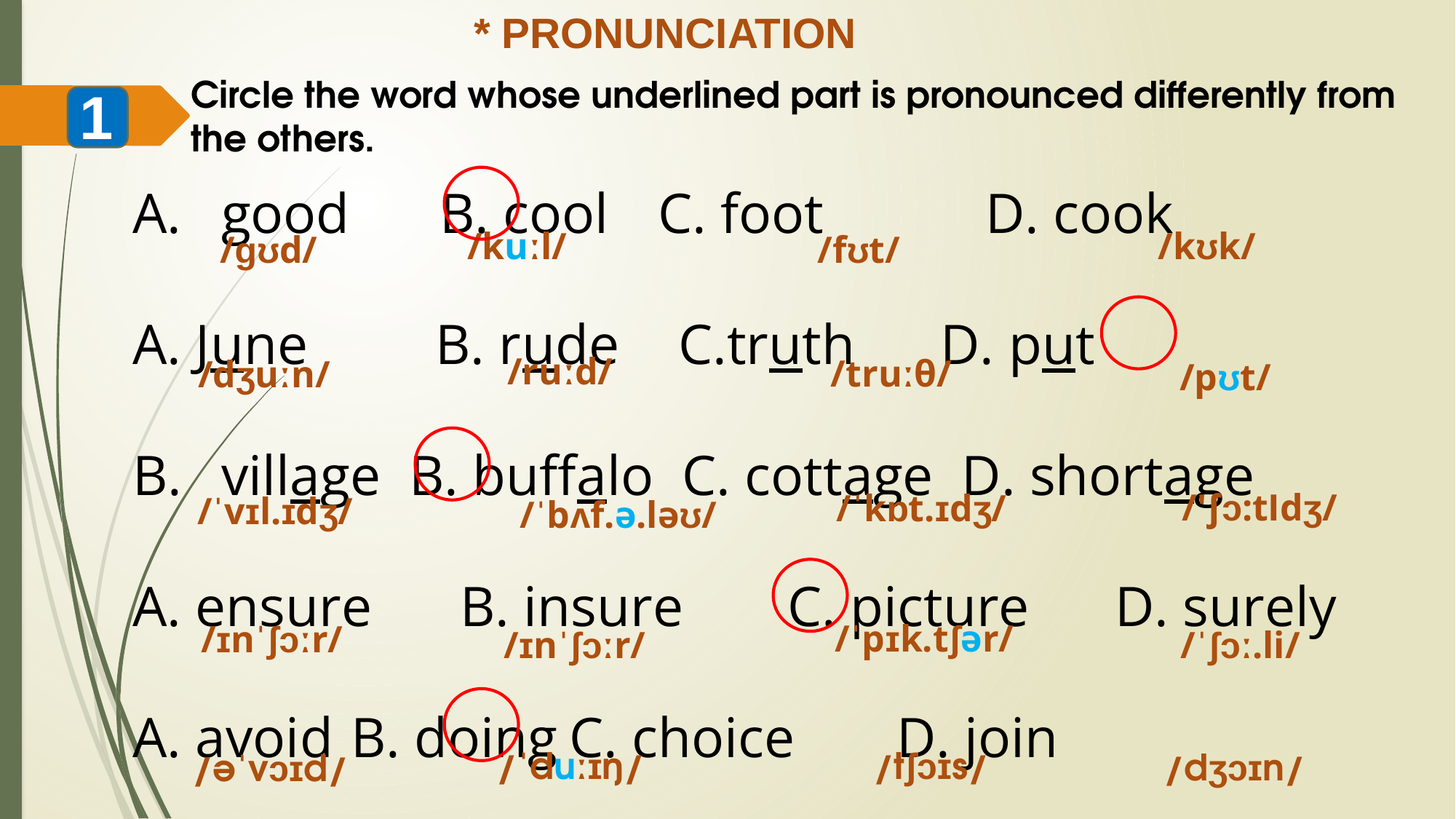

* PRONUNCIATION
Circle the word whose underlined part is pronounced differently from the others.
1

good  	B. cool   	C. foot     	D. cook
A. June         B. rude 	C.truth      D. put
village  B. buffalo  C. cottage  D. shortage
A. ensure	B. insure	C. picture	D. surely
A. avoid	B. doing	C. choice	D. join

/kuːl/
/kʊk/
/ɡʊd/
/fʊt/

/ruːd/
/truːθ/
/dʒuːn/
/pʊt/

/'∫ɔ:tIdʒ/
/ˈkɒt.ɪdʒ/
/ˈvɪl.ɪdʒ/
/ˈbʌf.ə.ləʊ/

/ɪnˈʃɔːr/
/ˈʃɔː.li/
/ˈpɪk.tʃər/
/ɪnˈʃɔːr/

/tʃɔɪs/
/ˈduːɪŋ/
/dʒɔɪn/
/əˈvɔɪd/